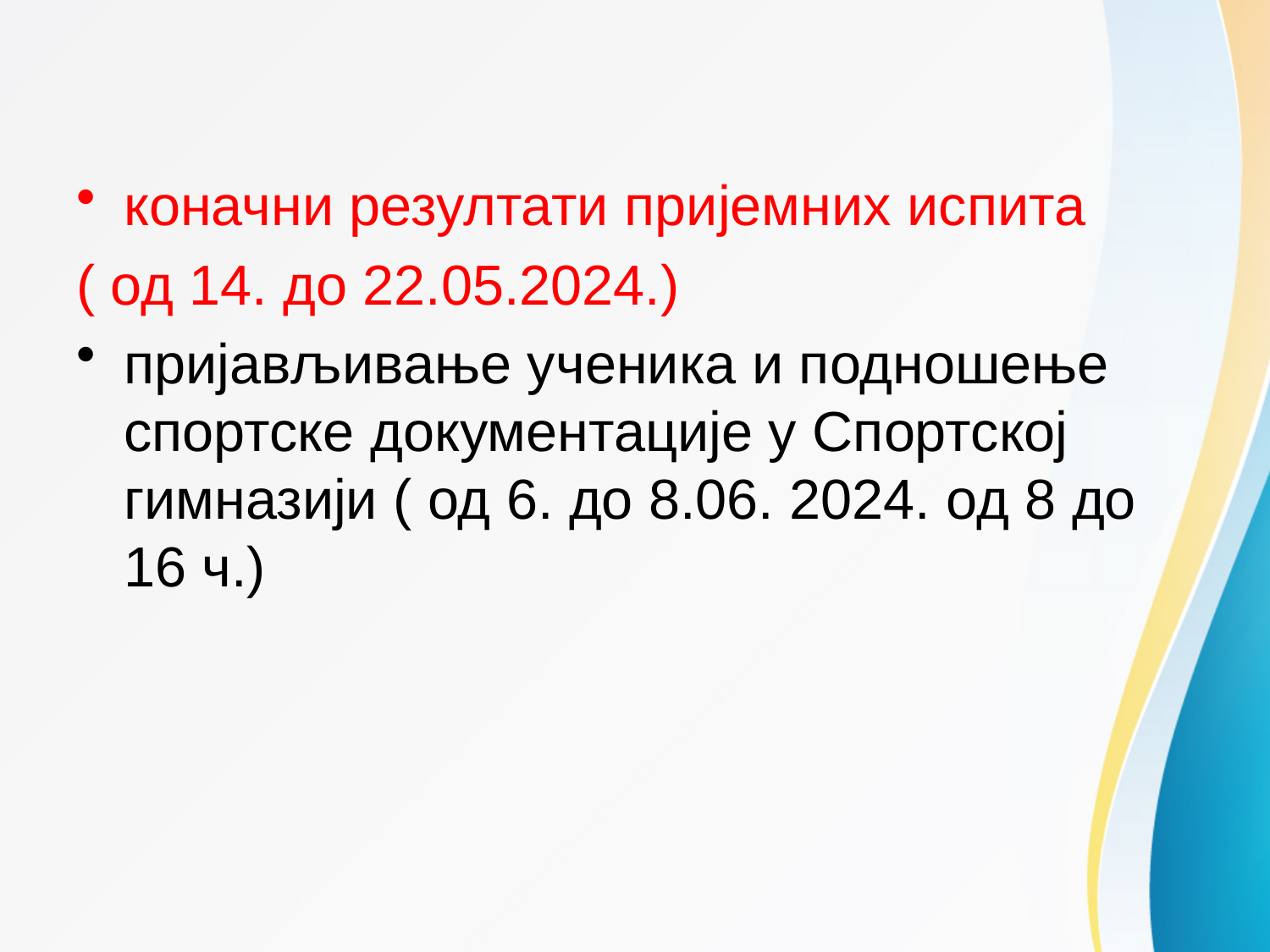

коначни резултати пријемних испита
( од 14. до 22.05.2024.)
пријављивање ученика и подношење спортске документације у Спортској гимназији ( од 6. до 8.06. 2024. од 8 до 16 ч.)